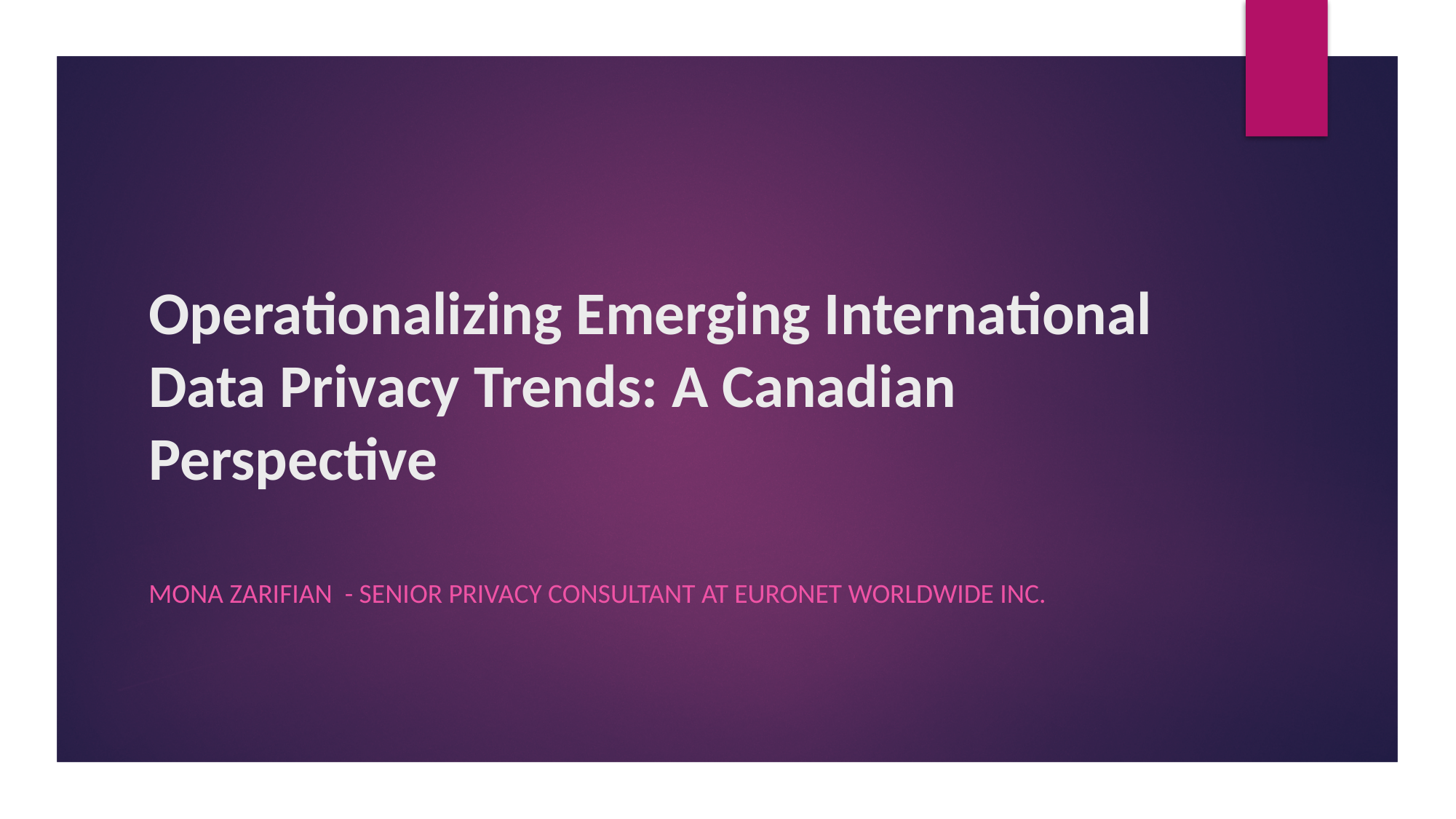

# Operationalizing Emerging International Data Privacy Trends: A Canadian Perspective
Mona Zarifian  - Senior privacy consultant at euronet worldwide inc.